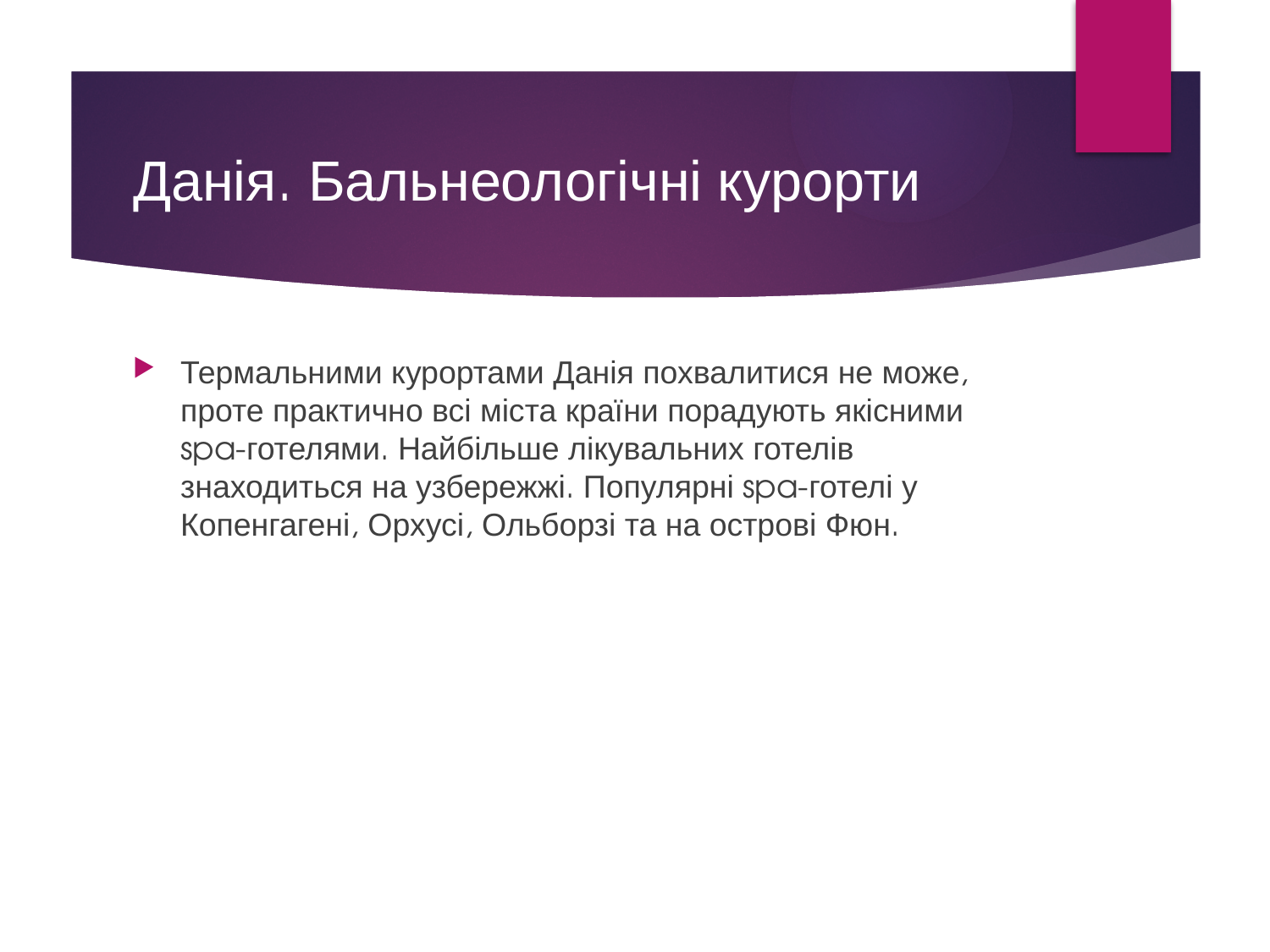

# Данія. Бальнеологічні курорти
Термальними курортами Данія похвалитися не може, проте практично всі міста країни порадують якісними spa-готелями. Найбільше лікувальних готелів знаходиться на узбережжі. Популярні spa-готелі у Копенгагені, Орхусі, Ольборзі та на острові Фюн.